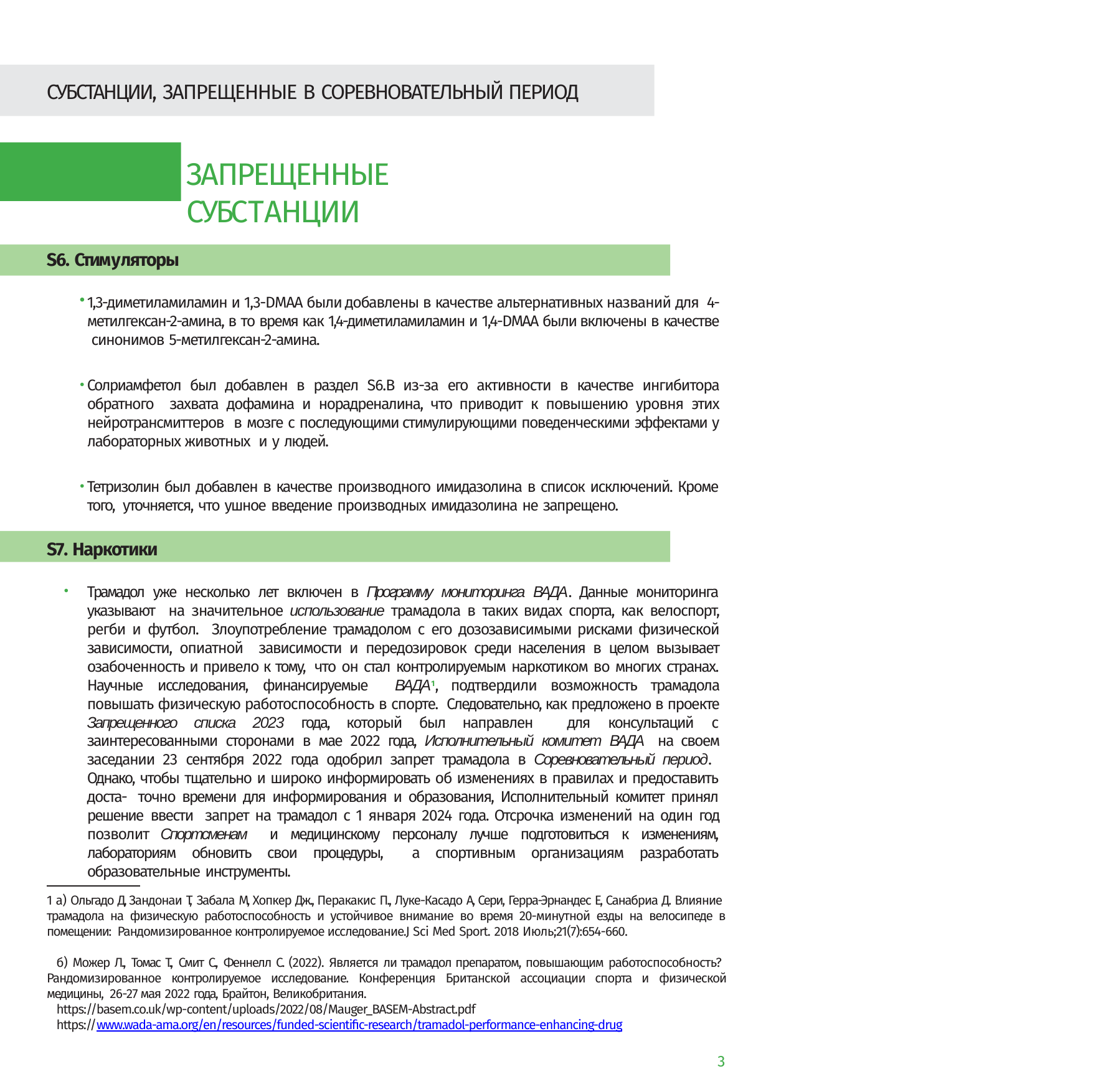

СУБСТАНЦИИ, ЗАПРЕЩЕННЫЕ В СОРЕВНОВАТЕЛЬНЫЙ ПЕРИОД

# ЗАПРЕЩЕННЫЕ СУБСТАНЦИИ

S6. Стимуляторы

1,3-диметиламиламин и 1,3-DMAA были добавлены в качестве альтернативных названий для  4-метилгексан-2-амина, в то время как 1,4-диметиламиламин и 1,4-DMAA были включены в качестве  синонимов 5-метилгексан-2-амина.

Солриамфетол был добавлен в раздел S6.B из-за его активности в качестве ингибитора обратного  захвата дофамина и норадреналина, что приводит к повышению уровня этих нейротрансмиттеров  в мозге с последующими стимулирующими поведенческими эффектами у лабораторных животных  и у людей.

Тетризолин был добавлен в качестве производного имидазолина в список исключений. Кроме того,  уточняется, что ушное введение производных имидазолина не запрещено.

S7. Наркотики

Трамадол уже несколько лет включен в Программу мониторинга ВАДА. Данные мониторинга указывают  на значительное использование трамадола в таких видах спорта, как велоспорт, регби и футбол.  Злоупотребление трамадолом с его дозозависимыми рисками физической зависимости, опиатной  зависимости и передозировок среди населения в целом вызывает озабоченность и привело к тому,  что он стал контролируемым наркотиком во многих странах. Научные исследования, финансируемые  ВАДА1, подтвердили возможность трамадола повышать физическую работоспособность в спорте.  Следовательно, как предложено в проекте Запрещенного списка 2023 года, который был направлен  для консультаций с заинтересованными сторонами в мае 2022 года, Исполнительный комитет ВАДА  на своем заседании 23 сентября 2022 года одобрил запрет трамадола в Cоревновательный период.  Однако, чтобы тщательно и широко информировать об изменениях в правилах и предоставить доста-  точно времени для информирования и образования, Исполнительный комитет принял решение ввести  запрет на трамадол с 1 января 2024 года. Отсрочка изменений на один год позволит Cпортсменам  и медицинскому персоналу лучше подготовиться к изменениям, лабораториям обновить свои процедуры,  а спортивным организациям разработать образовательные инструменты.

1 а) Ольгадо Д, Зандонаи Т, Забала М, Хопкер Дж., Перакакис П., Луке-Касадо А, Сери, Герра-Эрнандес Е, Санабриа Д. Влияние  трамадола на физическую работоспособность и устойчивое внимание во время 20-минутной езды на велосипеде в помещении:  Рандомизированное контролируемое исследование.J Sci Med Sport. 2018 Июль;21(7):654-660.

б) Можер Л., Томас Т., Смит С., Феннелл С. (2022). Является ли трамадол препаратом, повышающим работоспособность?  Рандомизированное контролируемое исследование. Конференция Британской ассоциации спорта и физической медицины,  26-27 мая 2022 года, Брайтон, Великобритания.
https://basem.co.uk/wp-content/uploads/2022/08/Mauger_BASEM-Abstract.pdf
https://www.wada-ama.org/en/resources/funded-scientific-research/tramadol-performance-enhancing-drug
3